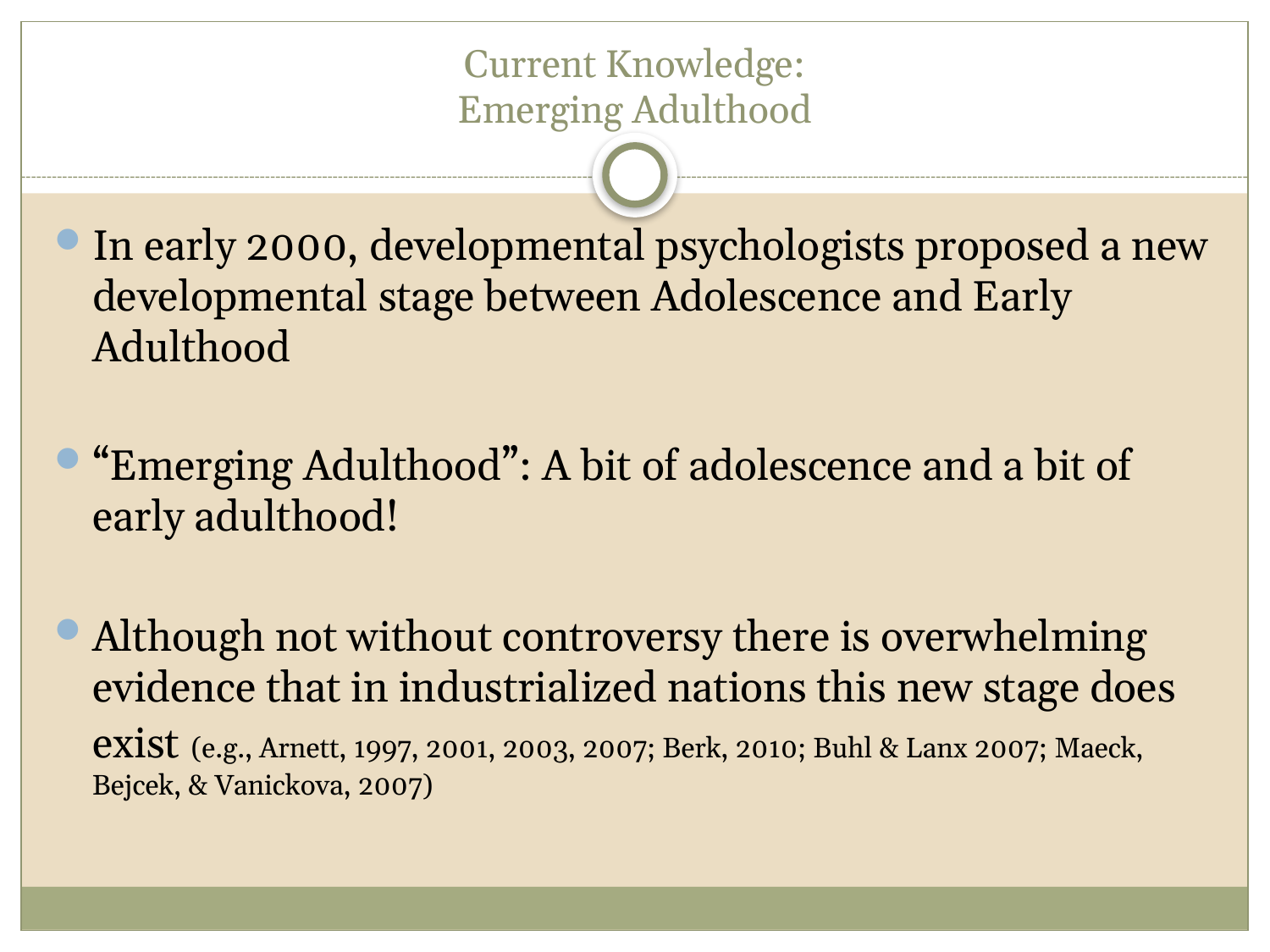

# Current Knowledge: Emerging Adulthood
In early 2000, developmental psychologists proposed a new developmental stage between Adolescence and Early Adulthood

“Emerging Adulthood”: A bit of adolescence and a bit of early adulthood!

Although not without controversy there is overwhelming evidence that in industrialized nations this new stage does exist (e.g., Arnett, 1997, 2001, 2003, 2007; Berk, 2010; Buhl & Lanx 2007; Maeck, Bejcek, & Vanickova, 2007)